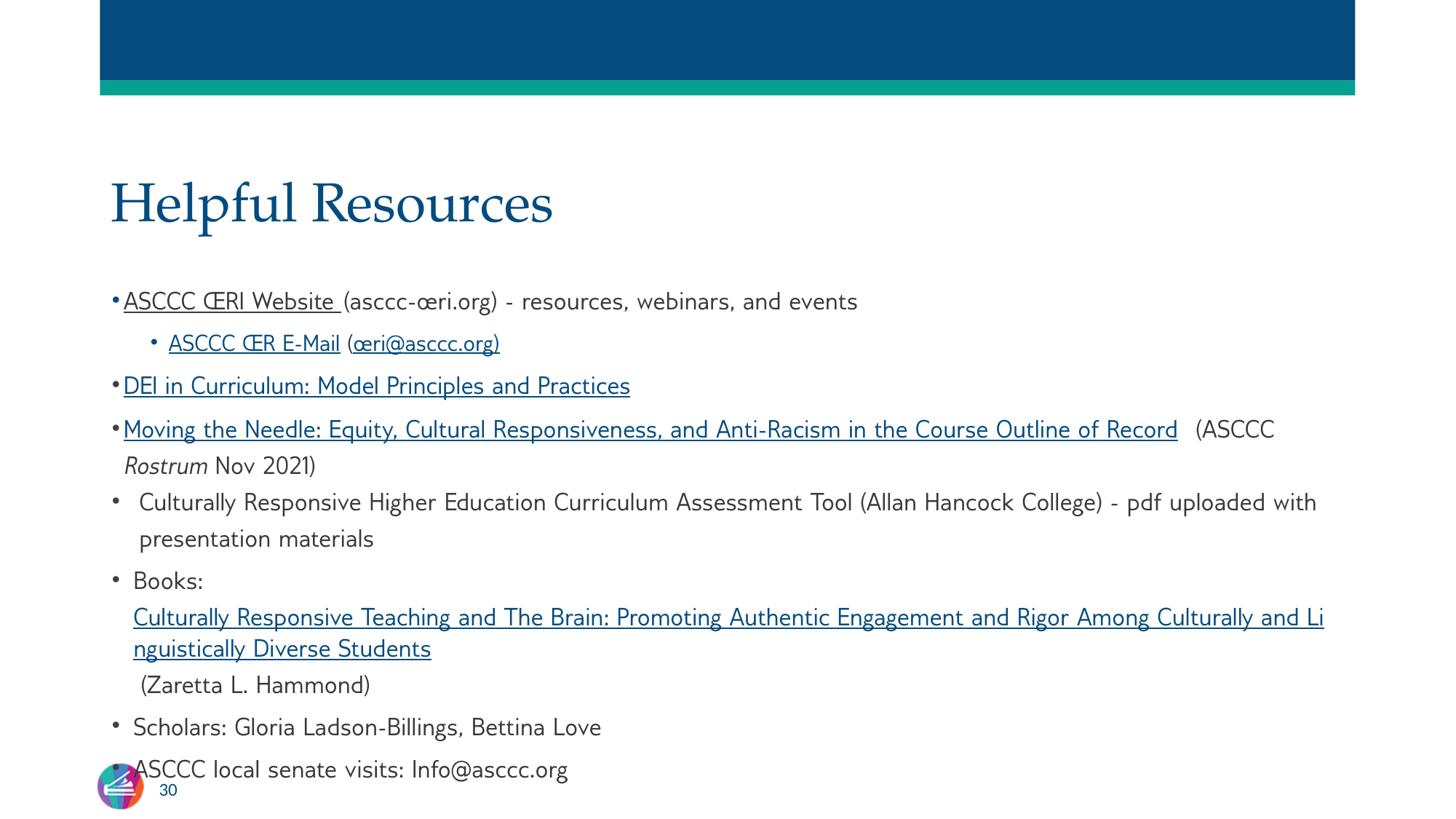

# Helpful Resources
ASCCC OERI Website (asccc-oeri.org) - resources, webinars, and events
ASCCC OER E-Mail (oeri@asccc.org)
DEI in Curriculum: Model Principles and Practices
Moving the Needle: Equity, Cultural Responsiveness, and Anti-Racism in the Course Outline of Record (ASCCC Rostrum Nov 2021)
Culturally Responsive Higher Education Curriculum Assessment Tool (Allan Hancock College) - pdf uploaded with presentation materials
Books: Culturally Responsive Teaching and The Brain: Promoting Authentic Engagement and Rigor Among Culturally and Linguistically Diverse Students (Zaretta L. Hammond)
Scholars: Gloria Ladson-Billings, Bettina Love
ASCCC local senate visits: Info@asccc.org